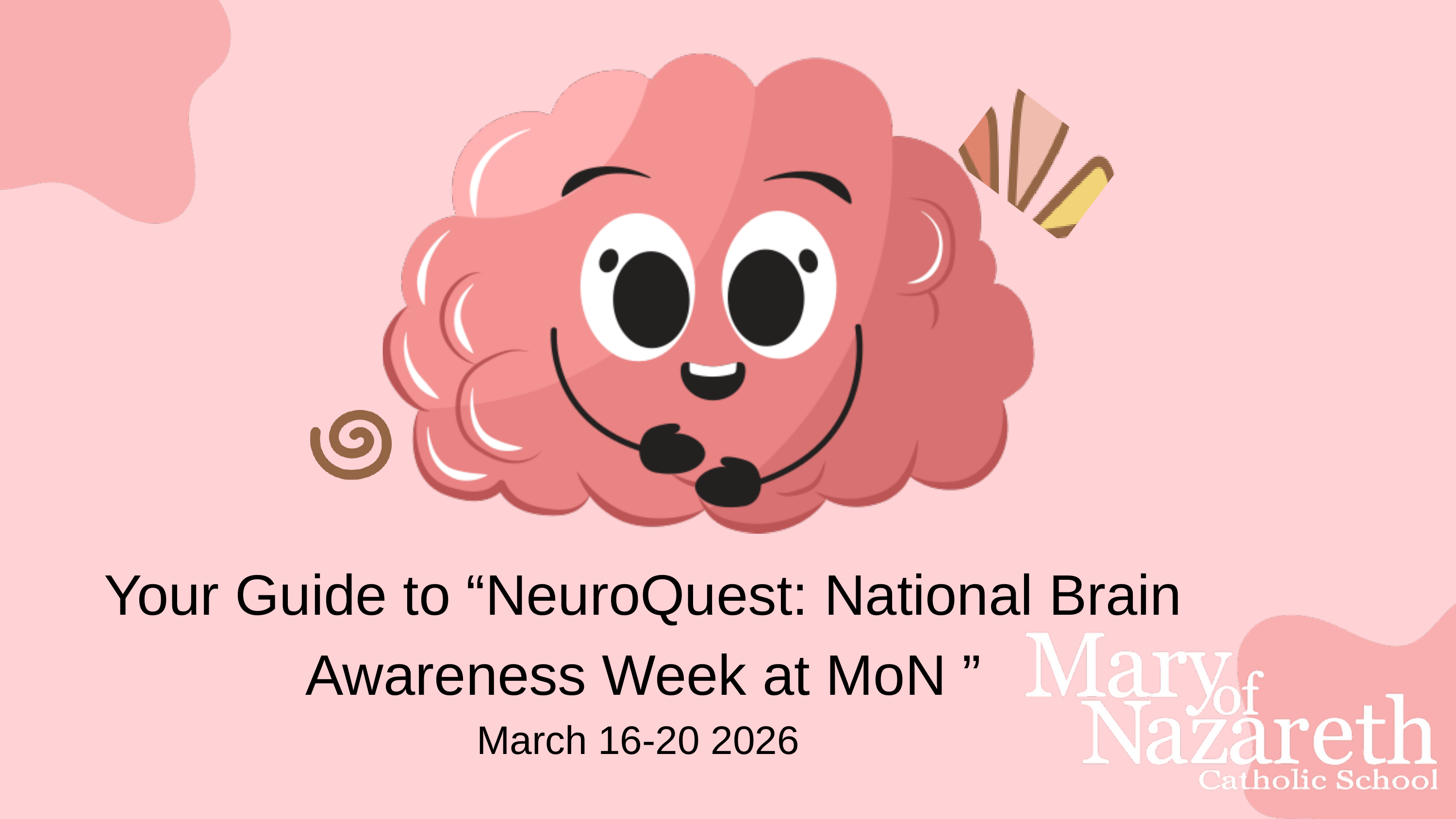

Your Guide to “NeuroQuest: National Brain Awareness Week at MoN ”
March 16-20 2026